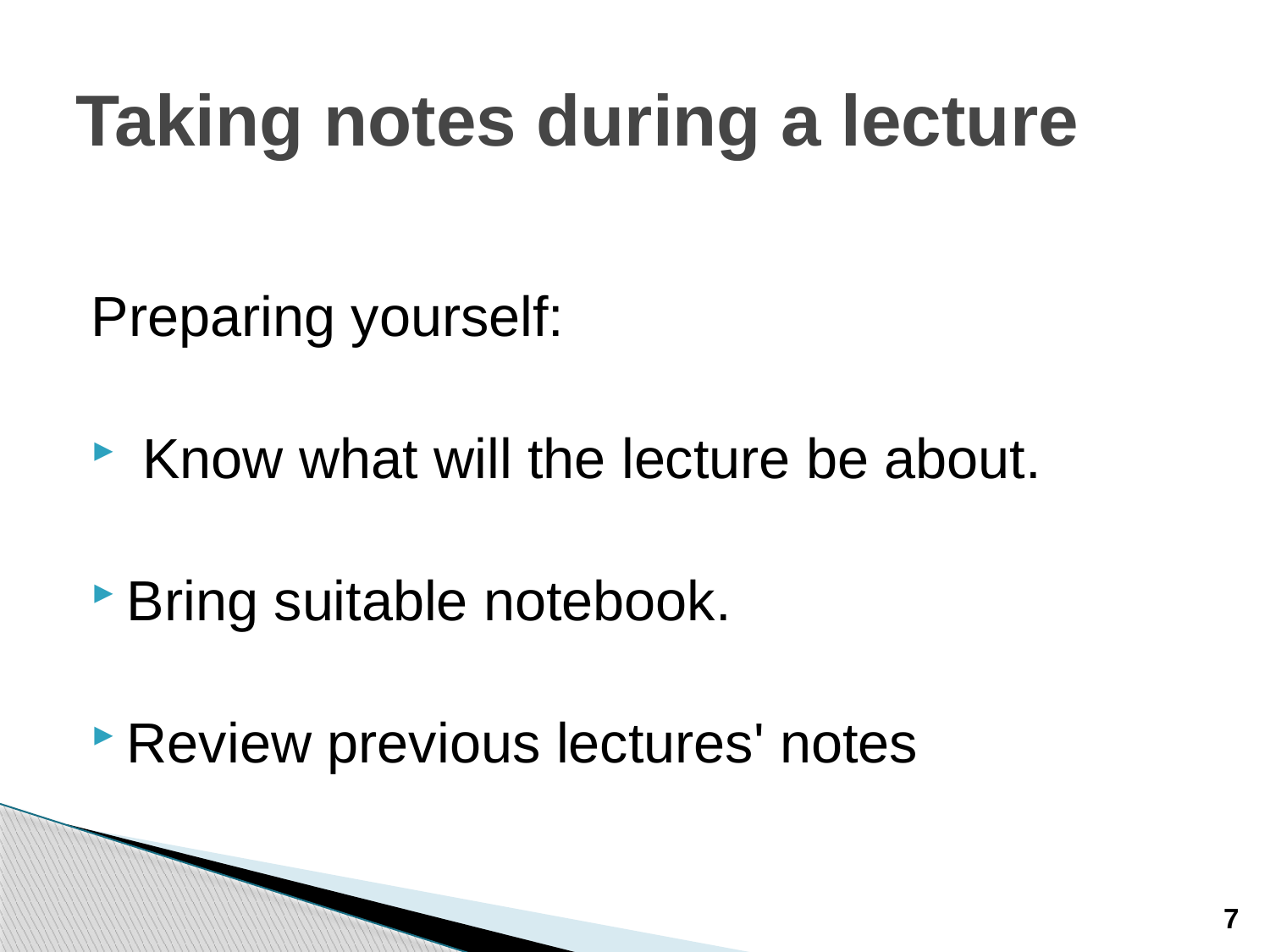

# Taking notes during a lecture
Preparing yourself:
 Know what will the lecture be about.
Bring suitable notebook.
Review previous lectures' notes

7